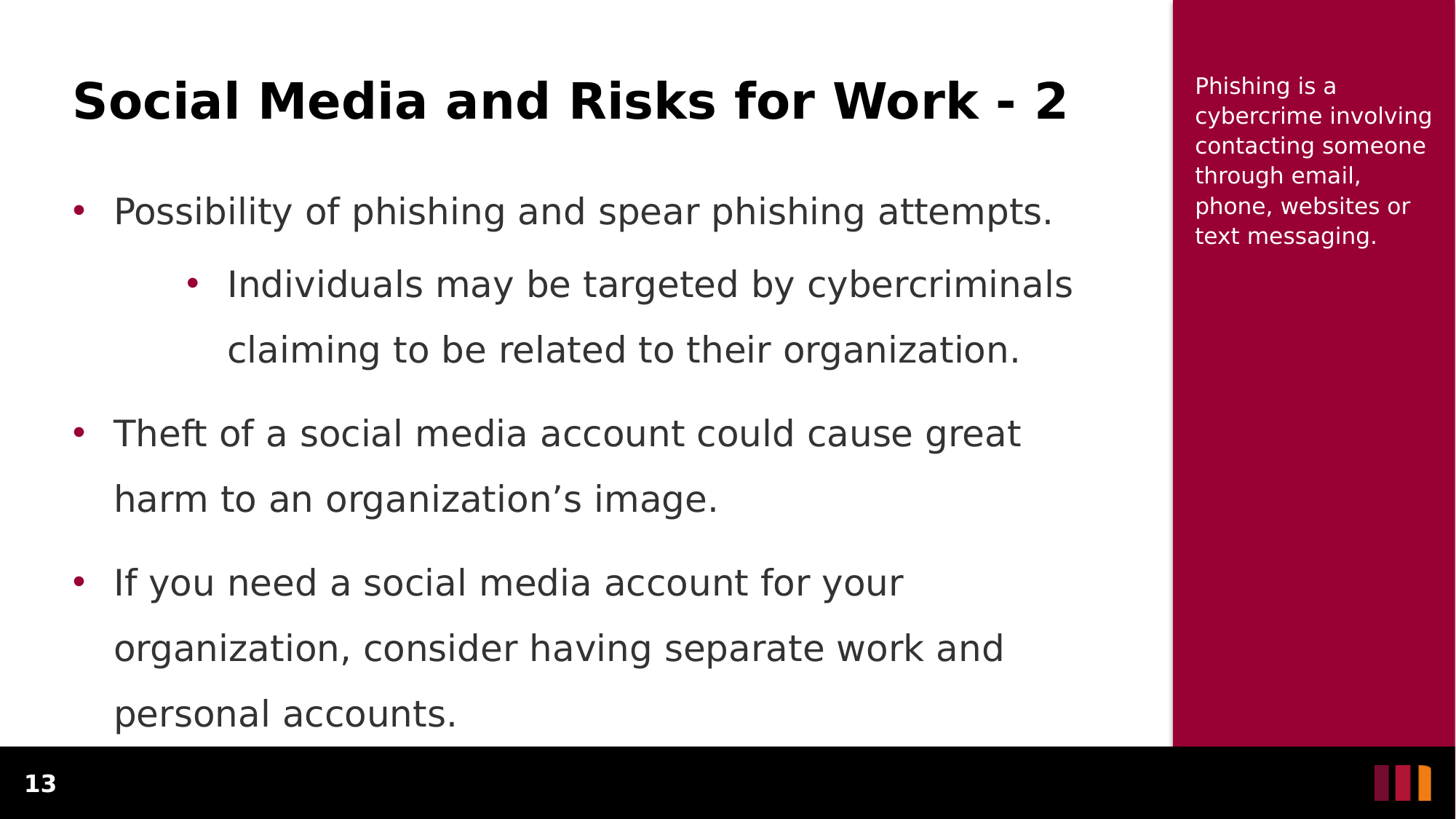

# Social Media and Risks for Work - 2
Phishing is a cybercrime involving contacting someone through email, phone, websites or text messaging.
Possibility of phishing and spear phishing attempts.
Individuals may be targeted by cybercriminals claiming to be related to their organization.
Theft of a social media account could cause great harm to an organization’s image.
If you need a social media account for your organization, consider having separate work and personal accounts.
13